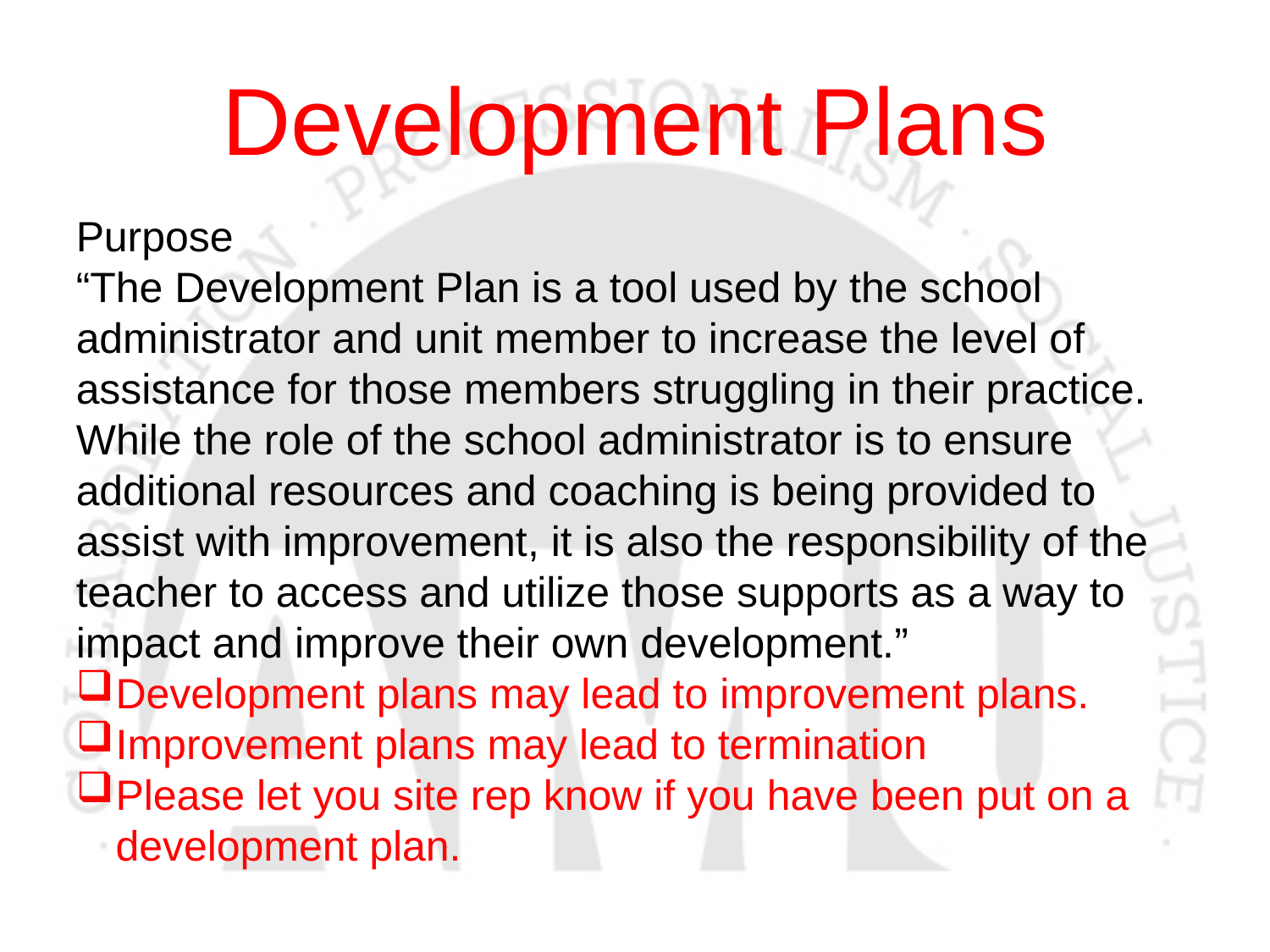

# Development Plans
Purpose
“The Development Plan is a tool used by the school administrator and unit member to increase the level of assistance for those members struggling in their practice. While the role of the school administrator is to ensure additional resources and coaching is being provided to assist with improvement, it is also the responsibility of the teacher to access and utilize those supports as a way to impact and improve their own development.”
Development plans may lead to improvement plans.
Improvement plans may lead to termination
Please let you site rep know if you have been put on a development plan.